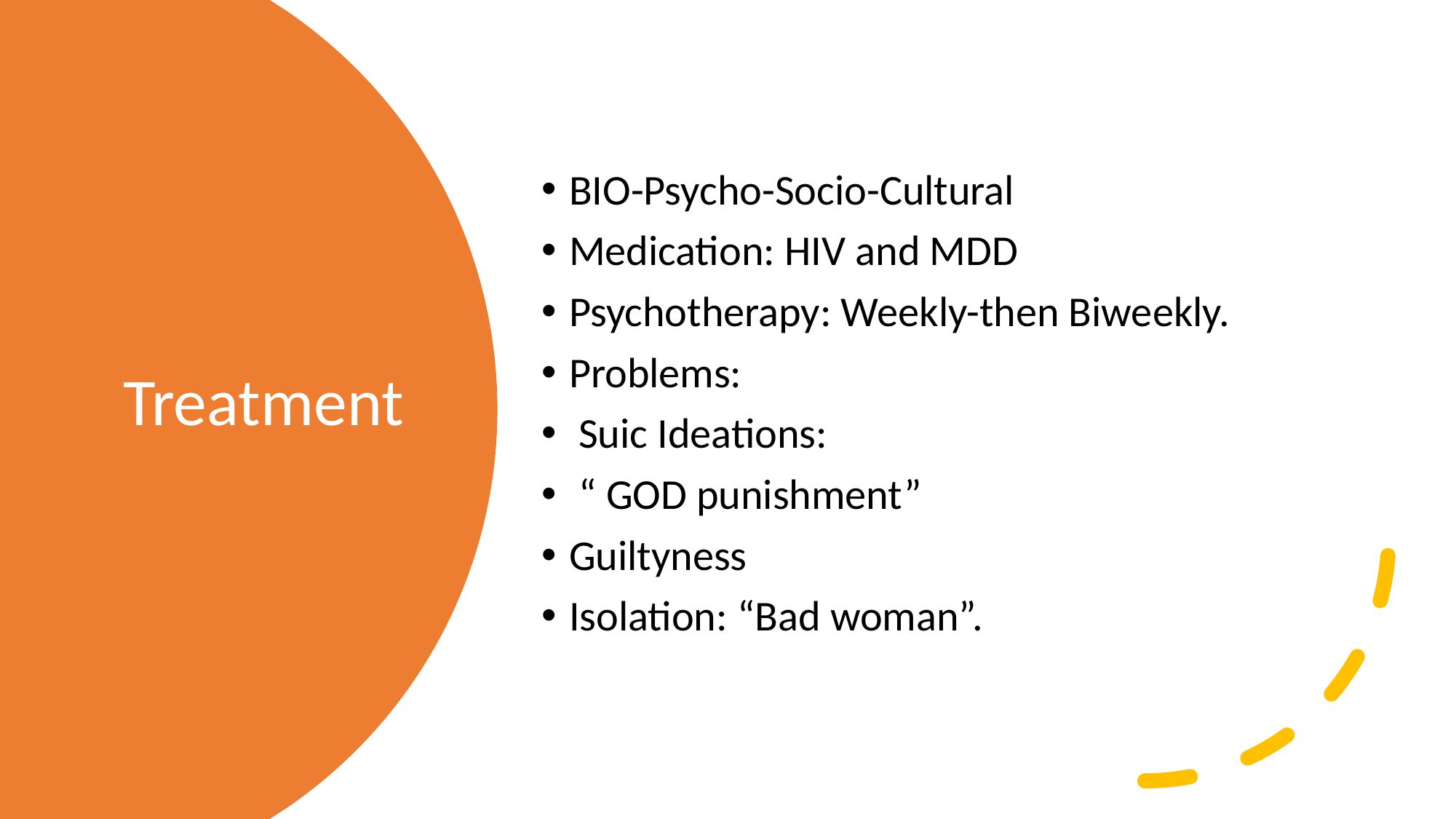

BIO-Psycho-Socio-Cultural
Medication: HIV and MDD
Psychotherapy: Weekly-then Biweekly.
Problems:
 Suic Ideations:
 “ GOD punishment”
Guiltyness
Isolation: “Bad woman”.
# Treatment